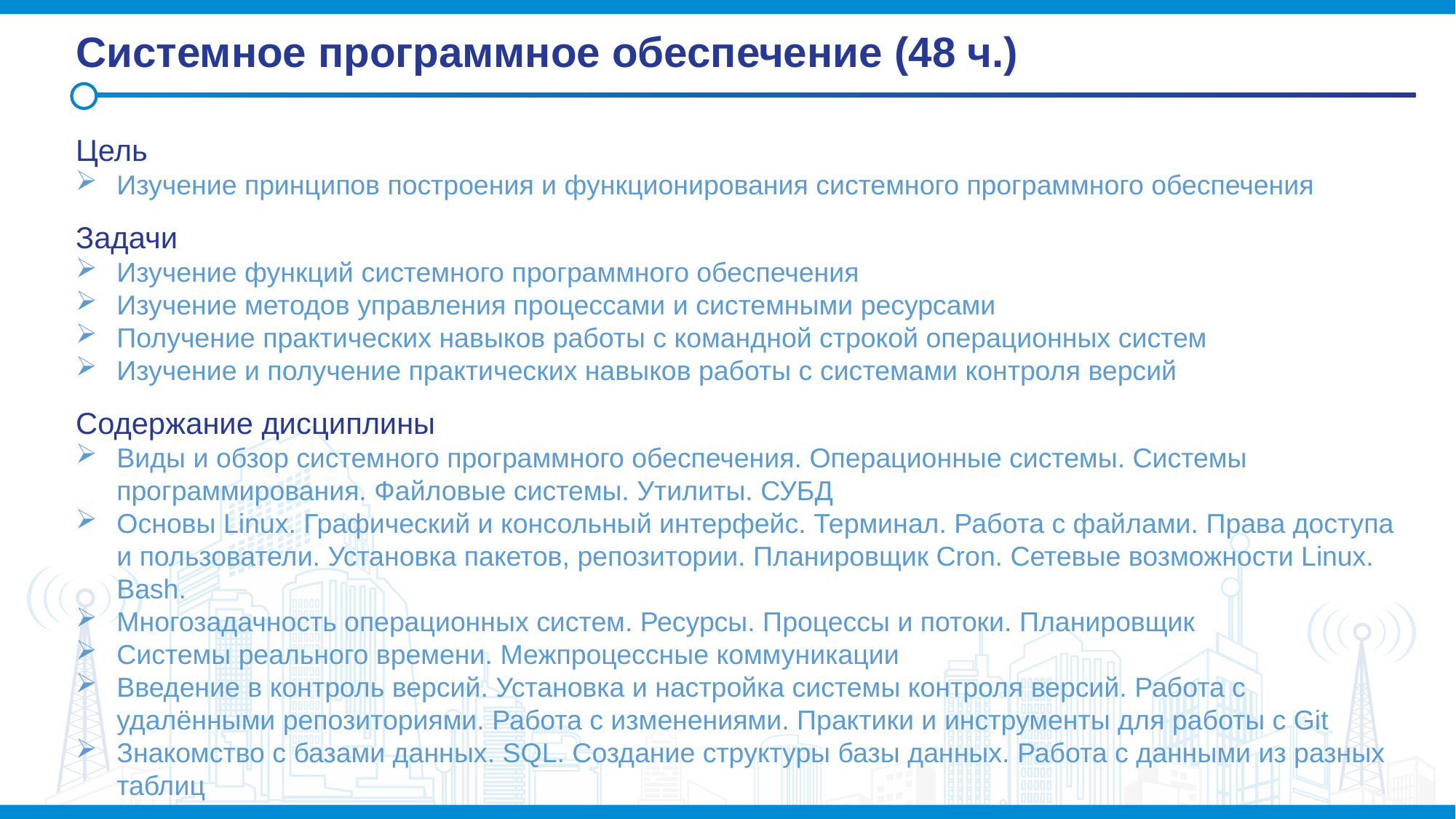

# Системное программное обеспечение (48 ч.)
Цель
Изучение принципов построения и функционирования системного программного обеспечения

Задачи
Изучение функций системного программного обеспечения
Изучение методов управления процессами и системными ресурсами
Получение практических навыков работы с командной строкой операционных систем
Изучение и получение практических навыков работы с системами контроля версий

Содержание дисциплины
Виды и обзор системного программного обеспечения. Операционные системы. Системы программирования. Файловые системы. Утилиты. СУБД
Основы Linux. Графический и консольный интерфейс. Терминал. Работа с файлами. Права доступа и пользователи. Установка пакетов, репозитории. Планировщик Cron. Сетевые возможности Linux. Bash.
Многозадачность операционных систем. Ресурсы. Процессы и потоки. Планировщик
Системы реального времени. Межпроцессные коммуникации
Введение в контроль версий. Установка и настройка системы контроля версий. Работа с удалёнными репозиториями. Работа с изменениями. Практики и инструменты для работы с Git
Знакомство с базами данных. SQL. Создание структуры базы данных. Работа с данными из разных таблиц